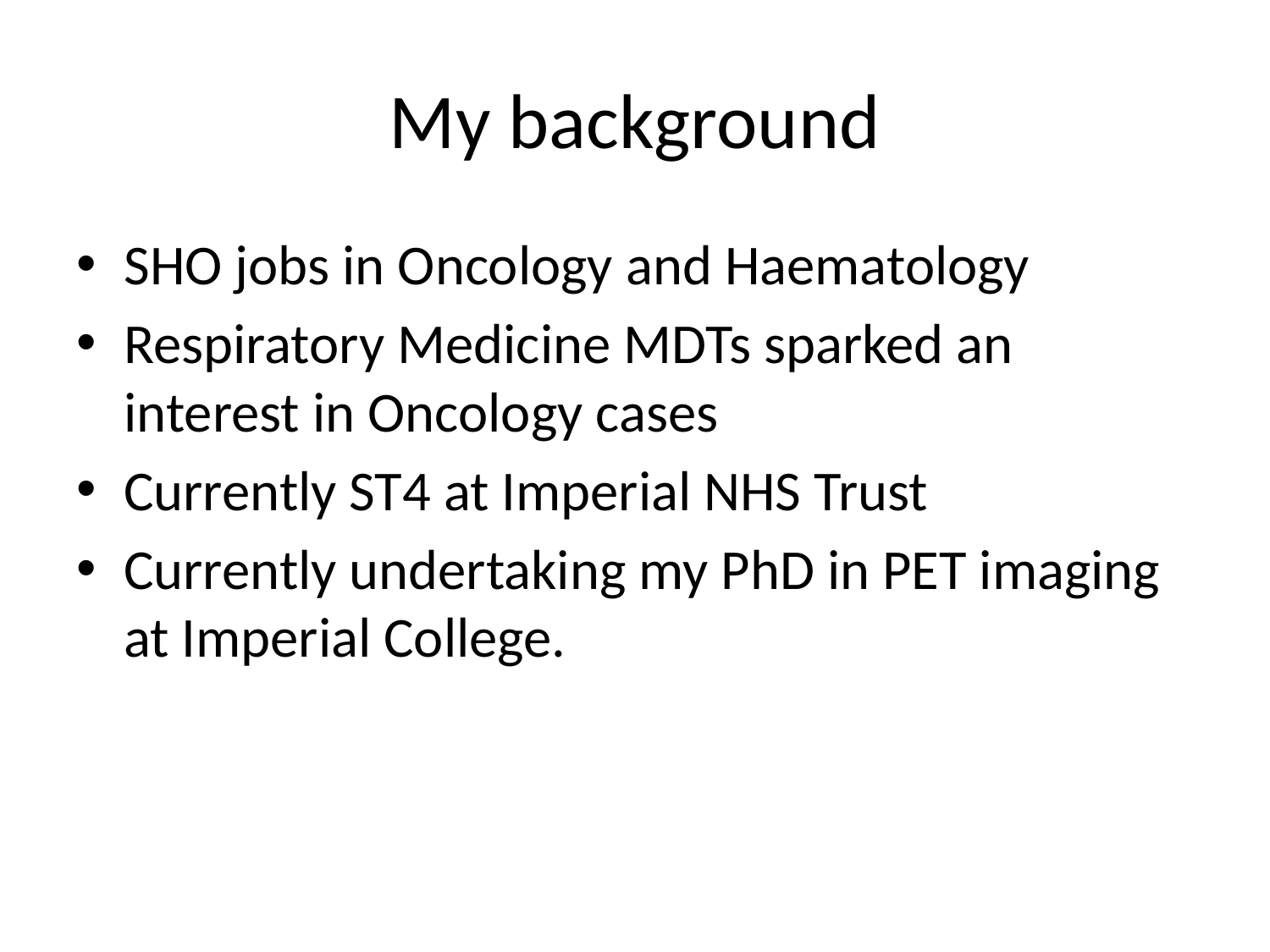

# My background
SHO jobs in Oncology and Haematology
Respiratory Medicine MDTs sparked an interest in Oncology cases
Currently ST4 at Imperial NHS Trust
Currently undertaking my PhD in PET imaging at Imperial College.